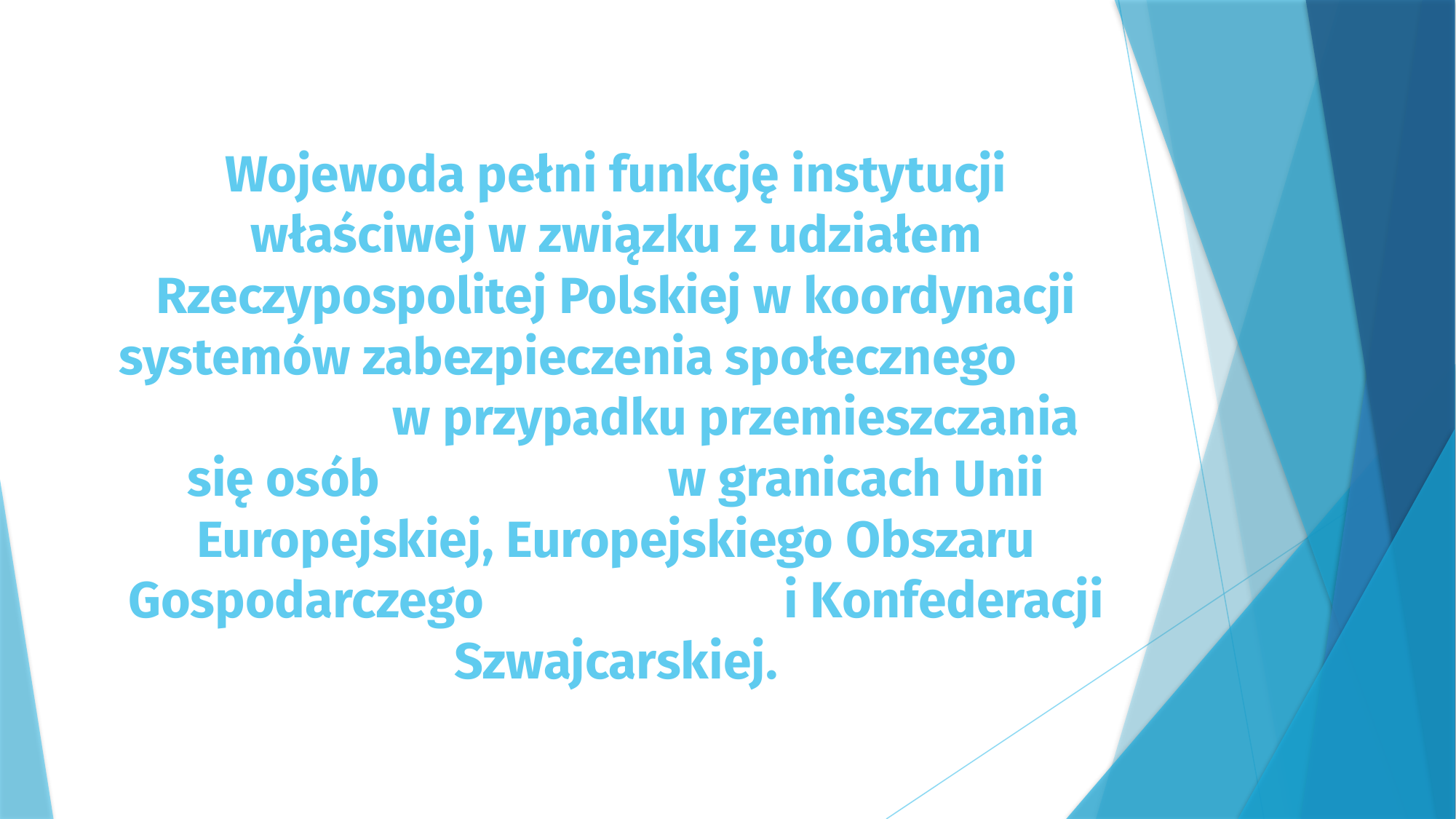

# Wojewoda pełni funkcję instytucji właściwej w związku z udziałem Rzeczypospolitej Polskiej w koordynacji systemów zabezpieczenia społecznego                             w przypadku przemieszczania się osób                        w granicach Unii Europejskiej, Europejskiego Obszaru Gospodarczego                         i Konfederacji Szwajcarskiej.